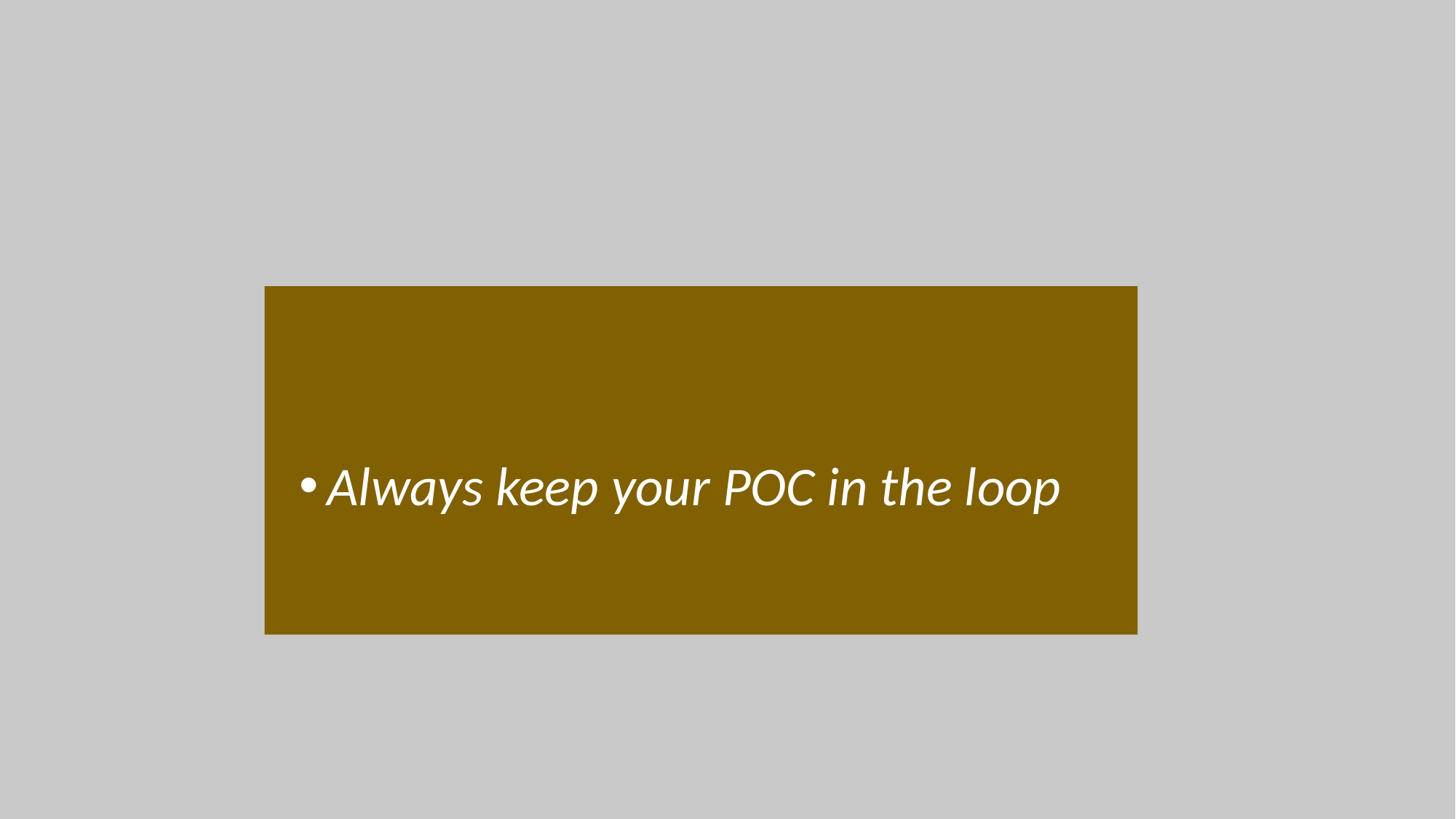

List your internal targets
Get introduced by your POC
Always keep your POC in the loop
Treat your POC as your #1 sales person